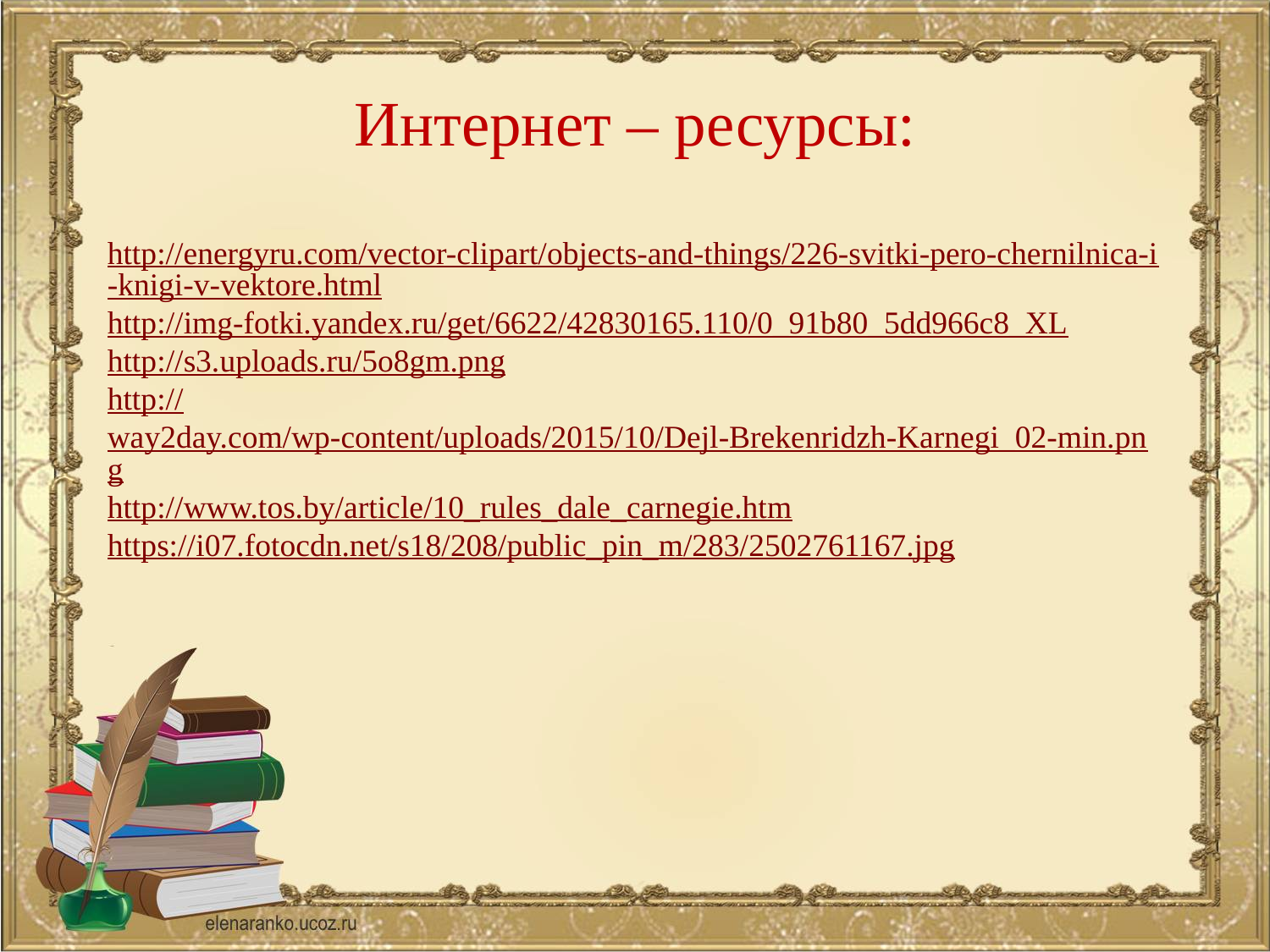

Интернет – ресурсы:
http://energyru.com/vector-clipart/objects-and-things/226-svitki-pero-chernilnica-i-knigi-v-vektore.html
http://img-fotki.yandex.ru/get/6622/42830165.110/0_91b80_5dd966c8_XL
http://s3.uploads.ru/5o8gm.png
http://way2day.com/wp-content/uploads/2015/10/Dejl-Brekenridzh-Karnegi_02-min.png
http://www.tos.by/article/10_rules_dale_carnegie.htm
https://i07.fotocdn.net/s18/208/public_pin_m/283/2502761167.jpg